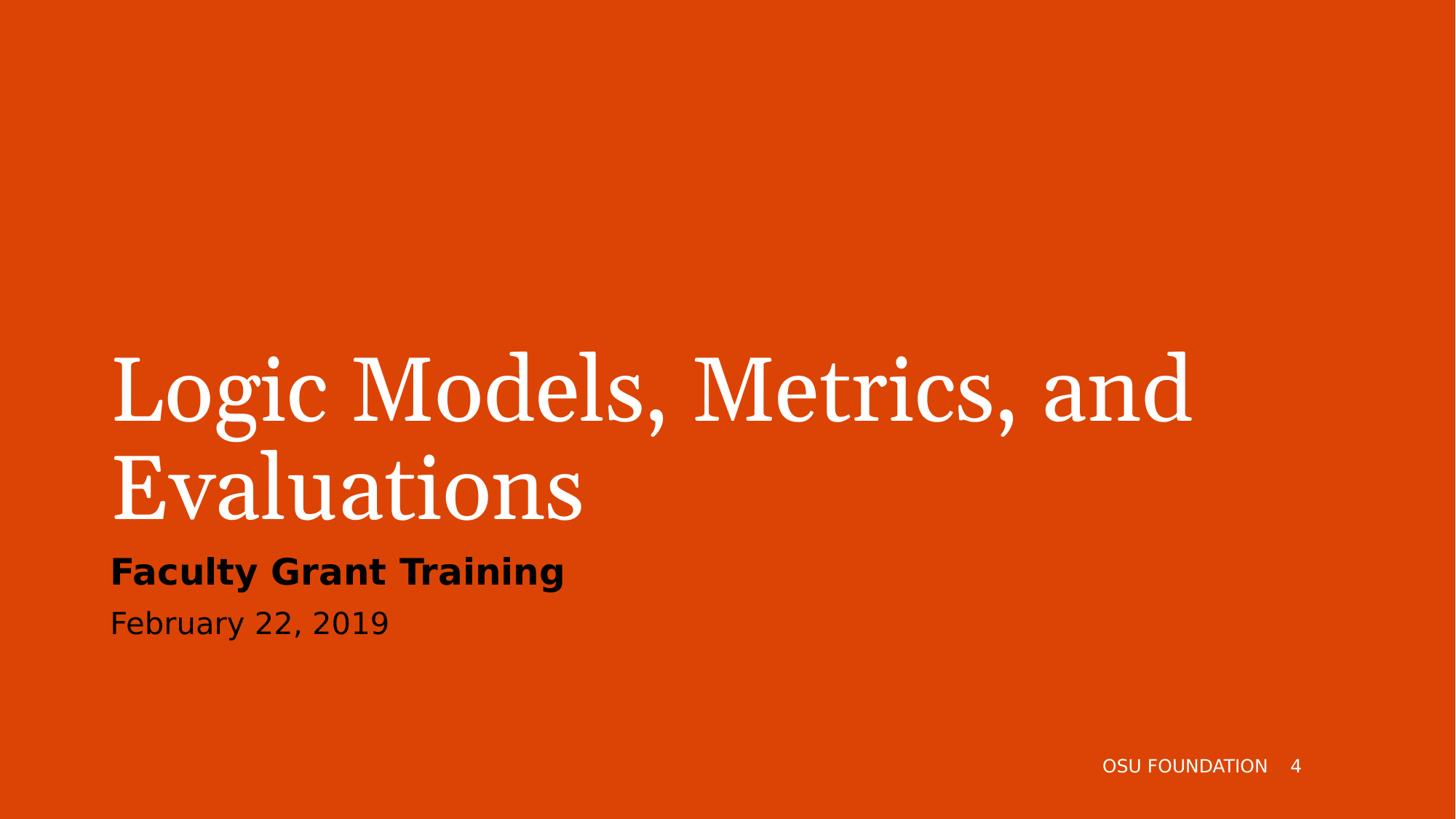

# Logic Models, Metrics, and Evaluations
Faculty Grant Training
February 22, 2019
OSU FOUNDATION
4